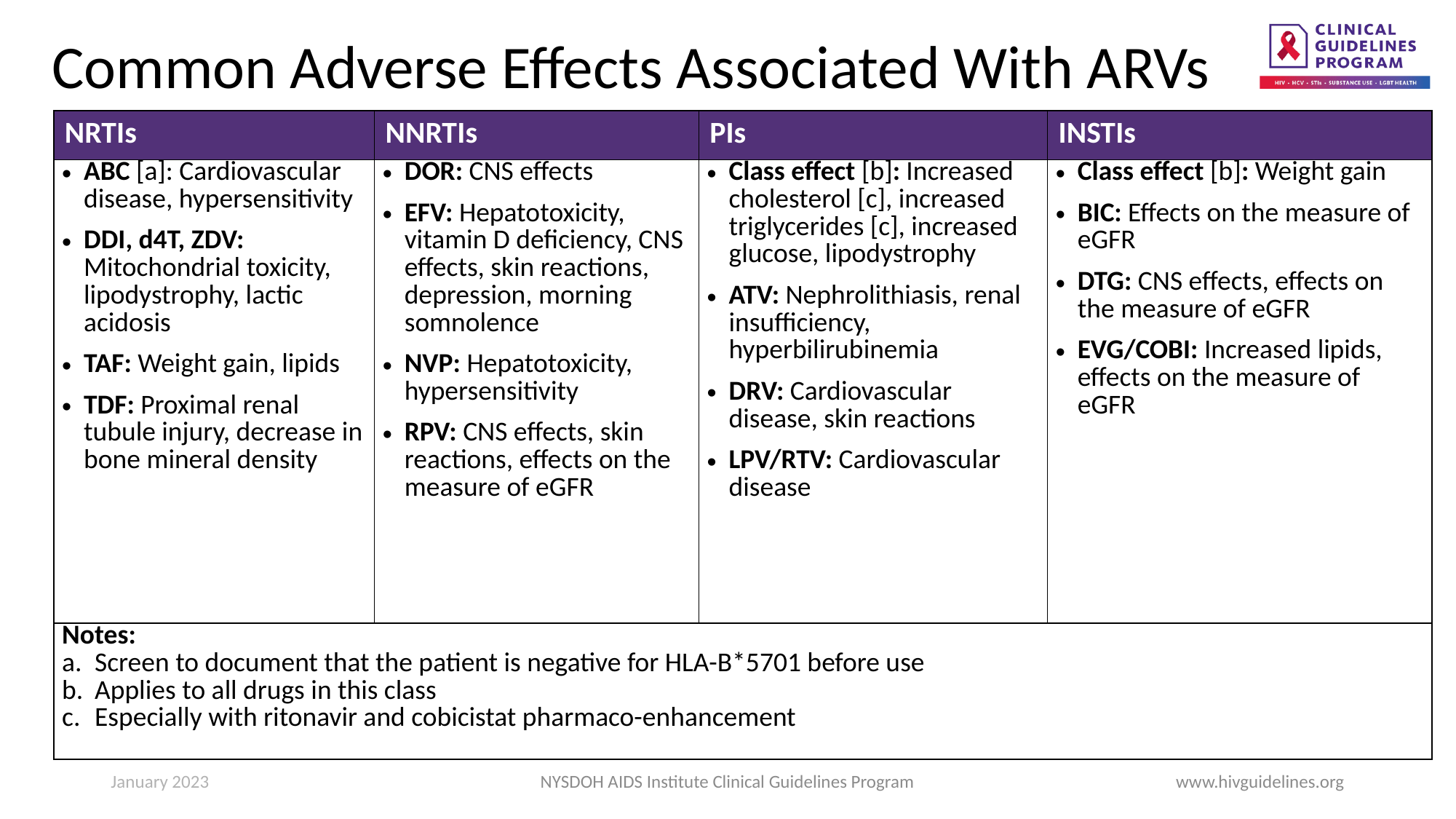

# Common Adverse Effects Associated With ARVs
| NRTIs | NNRTIs | PIs | INSTIs |
| --- | --- | --- | --- |
| ABC [a]: Cardiovascular disease, hypersensitivity DDI, d4T, ZDV: Mitochondrial toxicity, lipodystrophy, lactic acidosis TAF: Weight gain, lipids TDF: Proximal renal tubule injury, decrease in bone mineral density | DOR: CNS effects EFV: Hepatotoxicity, vitamin D deficiency, CNS effects, skin reactions, depression, morning somnolence NVP: Hepatotoxicity, hypersensitivity RPV: CNS effects, skin reactions, effects on the measure of eGFR | Class effect [b]: Increased cholesterol [c], increased triglycerides [c], increased glucose, lipodystrophy ATV: Nephrolithiasis, renal insufficiency, hyperbilirubinemia DRV: Cardiovascular disease, skin reactions LPV/RTV: Cardiovascular disease | Class effect [b]: Weight gain BIC: Effects on the measure of eGFR DTG: CNS effects, effects on the measure of eGFR EVG/COBI: Increased lipids, effects on the measure of eGFR |
| Notes: Screen to document that the patient is negative for HLA-B\*5701 before use Applies to all drugs in this class Especially with ritonavir and cobicistat pharmaco-enhancement |  |  |  |
January 2023
NYSDOH AIDS Institute Clinical Guidelines Program
www.hivguidelines.org